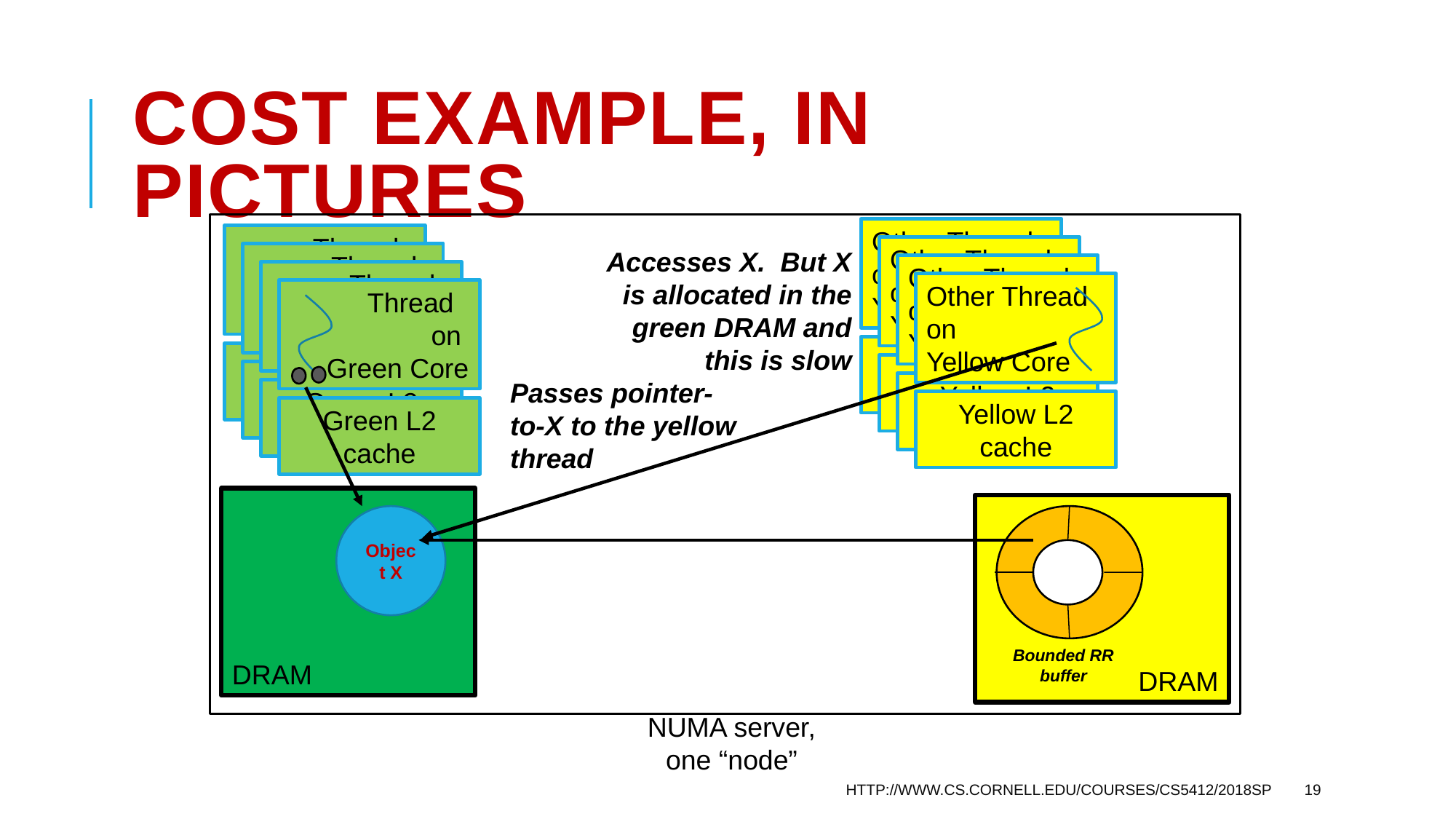

# Cost example, in Pictures

Other Thread
on
Yellow Core
Thread
on
Green Core
Other Thread
on
Yellow Core
Accesses X.  But X
is allocated in the green DRAM and this is slow
Thread
on
Green Core
Other Thread
on
Yellow Core
Thread
on
Green Core
Other Thread
on
Yellow Core
Thread
on
Green Core

Yellow L2 cache
Green L2 cache
Yellow L2 cache
Green L2 cache

Passes pointer-to-X to the yellow thread
Yellow L2 cache
Green L2 cache
Yellow L2 cache
Green L2 cache

DRAM

DRAM
Object X

Bounded RR buffer
NUMA server, one “node”
http://www.cs.cornell.edu/courses/cs5412/2018sp
19